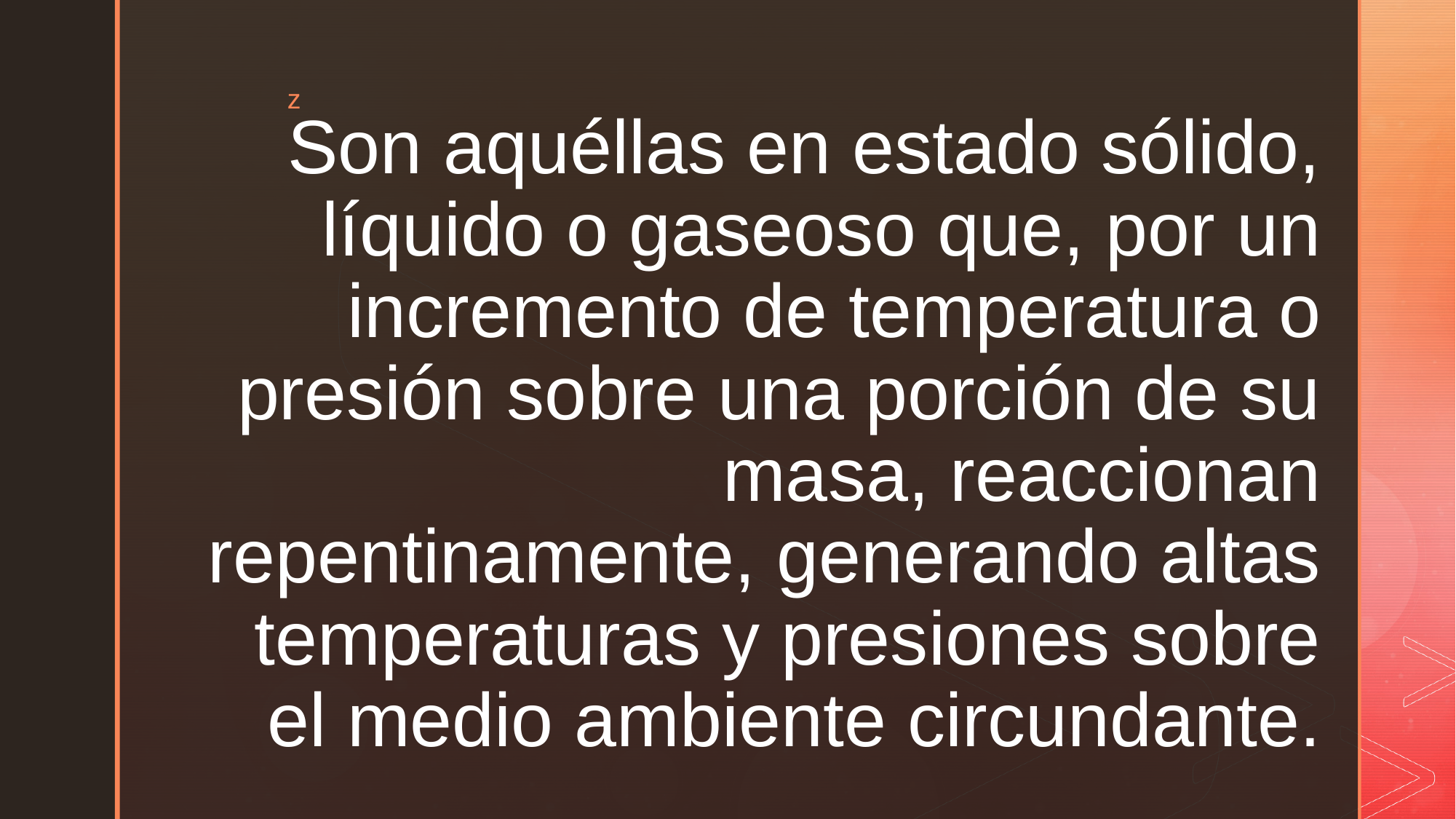

# Son aquéllas en estado sólido, líquido o gaseoso que, por un incremento de temperatura o presión sobre una porción de su masa, reaccionan repentinamente, generando altas temperaturas y presiones sobre el medio ambiente circundante.